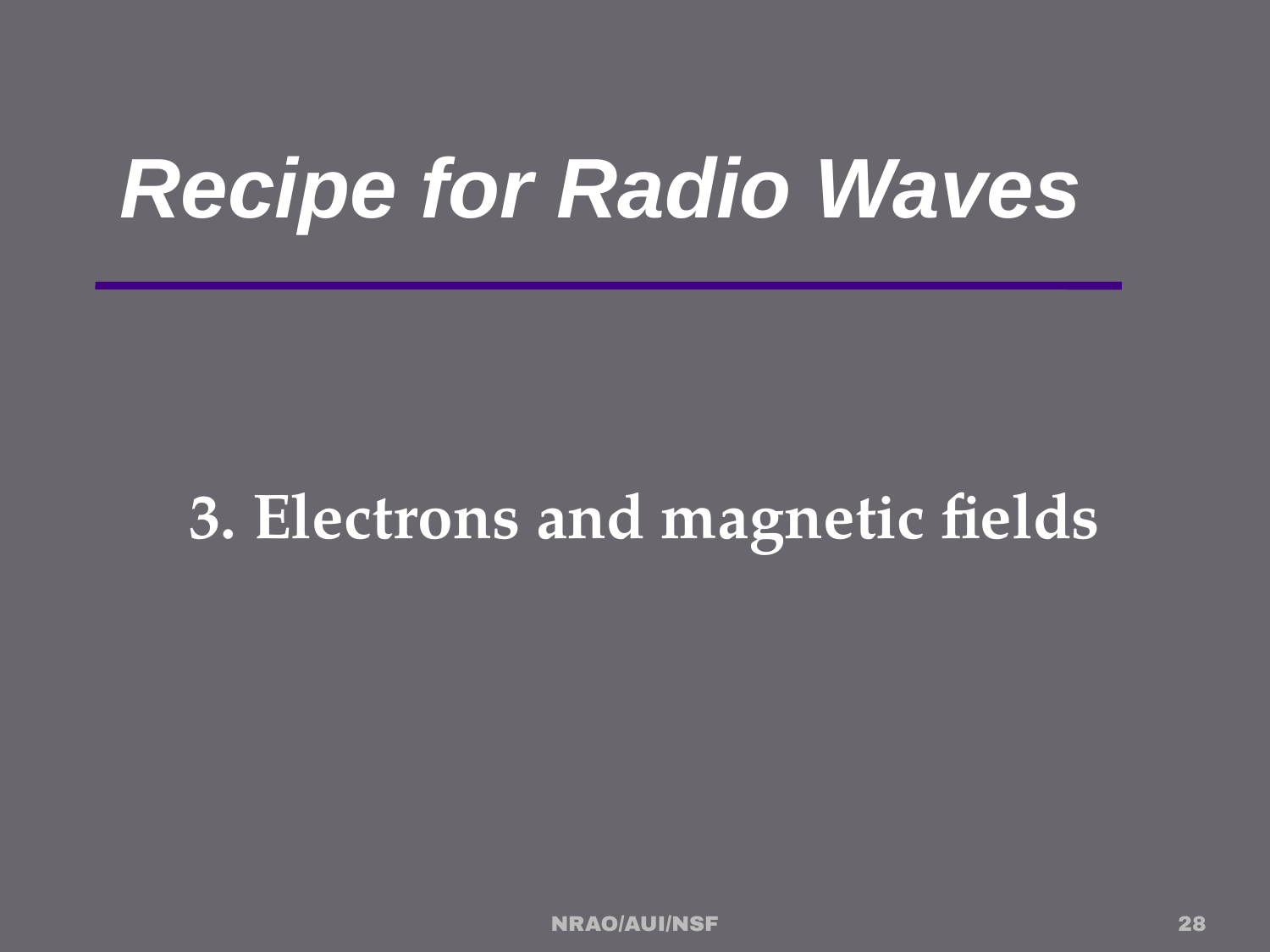

Recipe for Radio Waves

3. Electrons and magnetic fields

NRAO/AUI/NSF
28